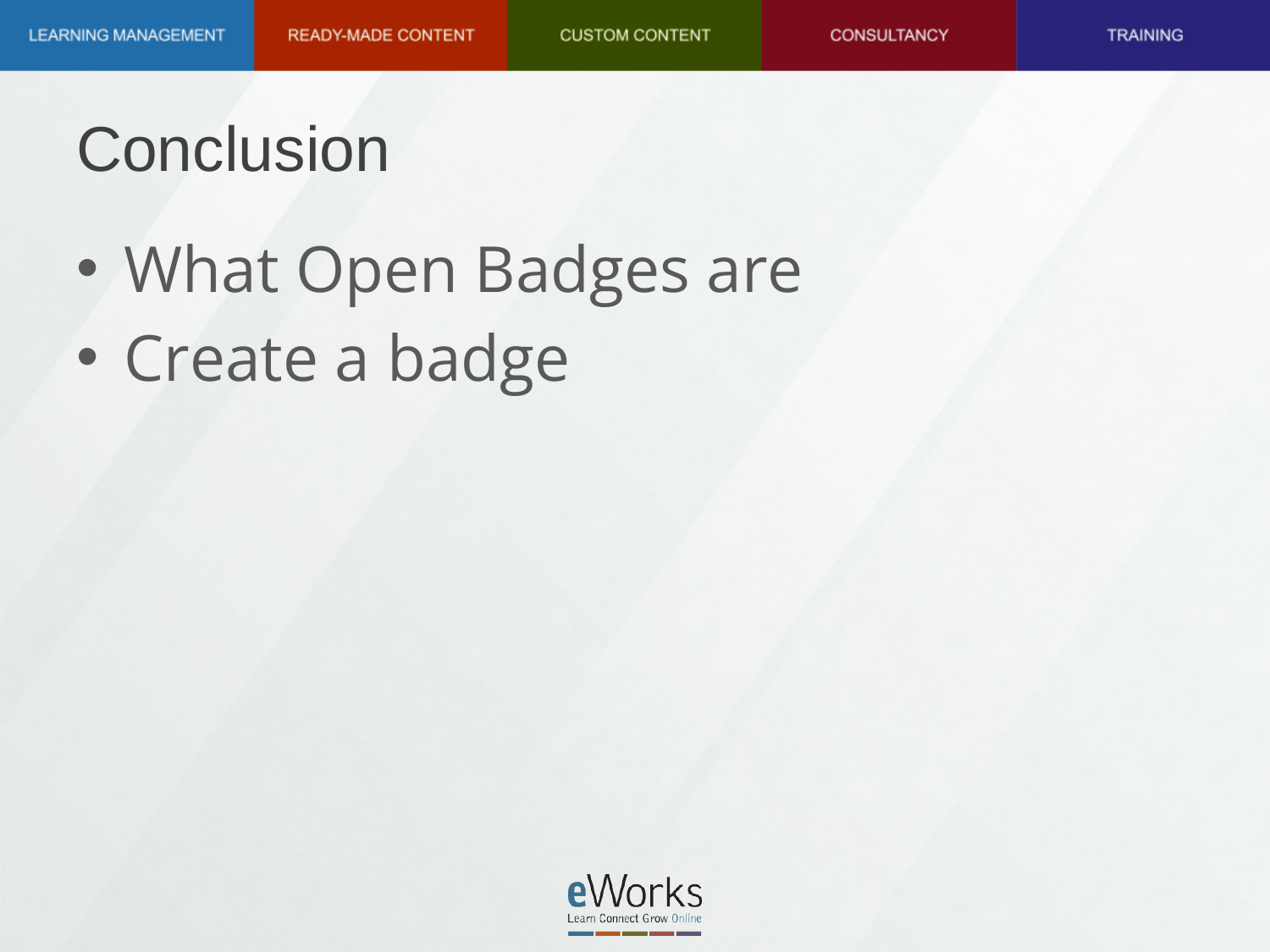

# Conclusion
What Open Badges are
Create a badge